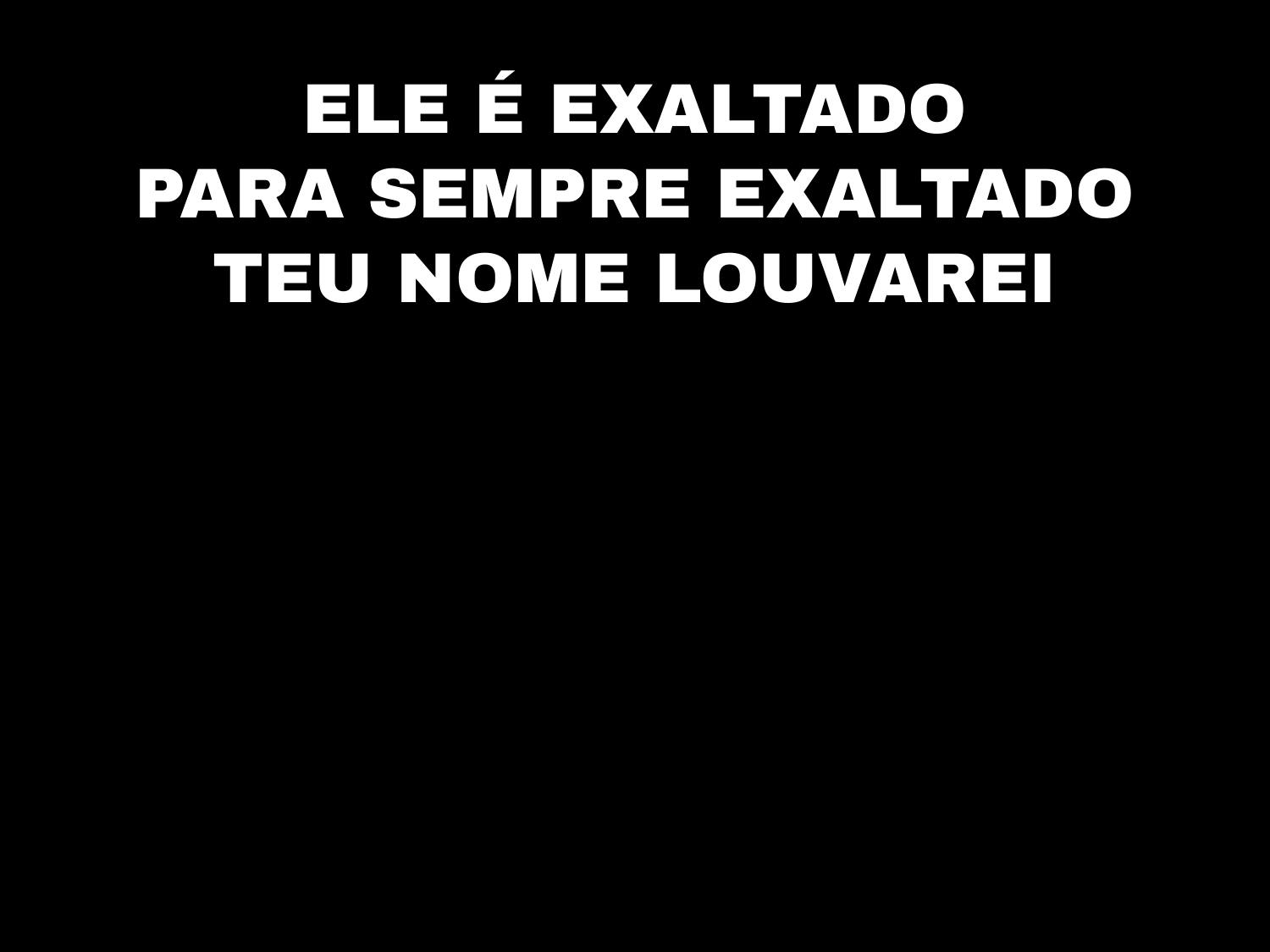

# ELE É EXALTADO PARA SEMPRE EXALTADO TEU NOME LOUVAREI